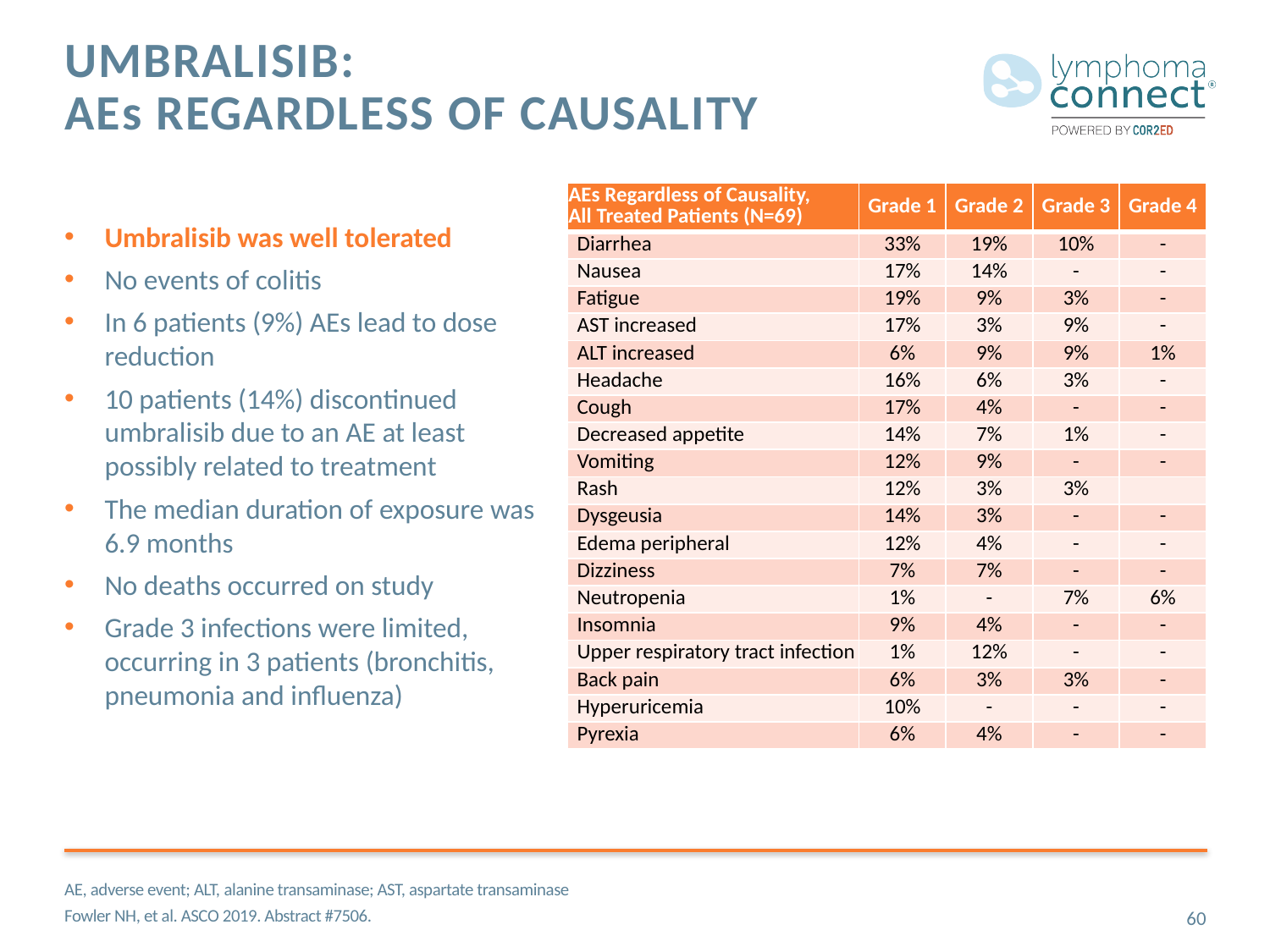

# Umbralisib: AEs Regardless of Causality
| AEs Regardless of Causality, All Treated Patients (N=69) | Grade 1 | Grade 2 | Grade 3 | Grade 4 |
| --- | --- | --- | --- | --- |
| Diarrhea | 33% | 19% | 10% | - |
| Nausea | 17% | 14% | - | - |
| Fatigue | 19% | 9% | 3% | - |
| AST increased | 17% | 3% | 9% | - |
| ALT increased | 6% | 9% | 9% | 1% |
| Headache | 16% | 6% | 3% | - |
| Cough | 17% | 4% | - | - |
| Decreased appetite | 14% | 7% | 1% | - |
| Vomiting | 12% | 9% | - | - |
| Rash | 12% | 3% | 3% |  |
| Dysgeusia | 14% | 3% | - | - |
| Edema peripheral | 12% | 4% | - | - |
| Dizziness | 7% | 7% | - | - |
| Neutropenia | 1% | - | 7% | 6% |
| Insomnia | 9% | 4% | - | - |
| Upper respiratory tract infection | 1% | 12% | - | - |
| Back pain | 6% | 3% | 3% | - |
| Hyperuricemia | 10% | - | - | - |
| Pyrexia | 6% | 4% | - | - |
Umbralisib was well tolerated
No events of colitis
In 6 patients (9%) AEs lead to dose reduction
10 patients (14%) discontinued umbralisib due to an AE at least possibly related to treatment
The median duration of exposure was 6.9 months
No deaths occurred on study
Grade 3 infections were limited, occurring in 3 patients (bronchitis, pneumonia and influenza)
AE, adverse event; ALT, alanine transaminase; AST, aspartate transaminase
Fowler NH, et al. ASCO 2019. Abstract #7506.
60